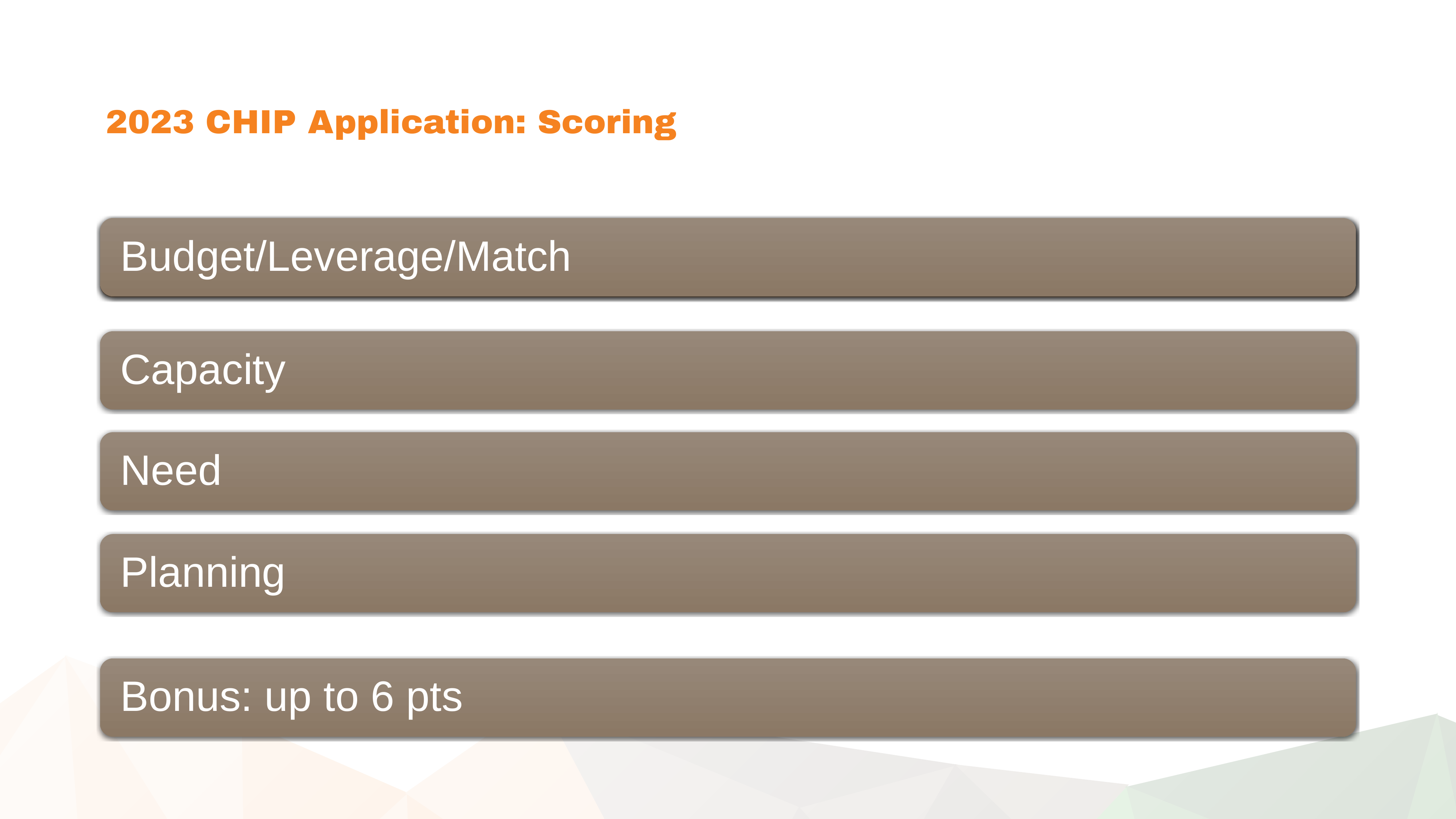

# 2023 CHIP Application: Scoring
Capacity
Need
Planning
Capacity
Budget/Leverage/Match
Bonus: up to 6 pts